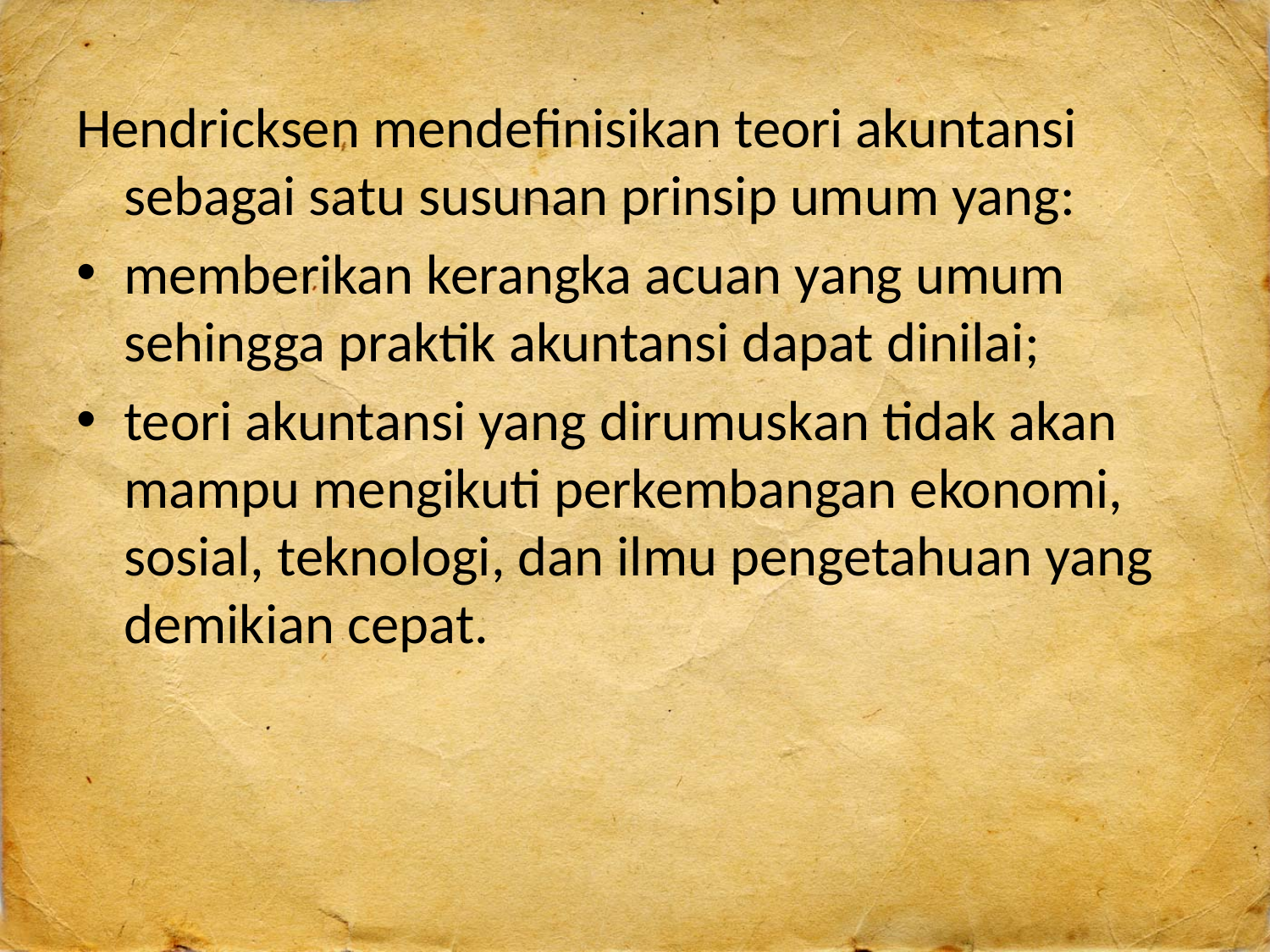

Hendricksen mendefinisikan teori akuntansi sebagai satu susunan prinsip umum yang:
memberikan kerangka acuan yang umum sehingga praktik akuntansi dapat dinilai;
teori akuntansi yang dirumuskan tidak akan mampu mengikuti perkembangan ekonomi, sosial, teknologi, dan ilmu pengetahuan yang demikian cepat.